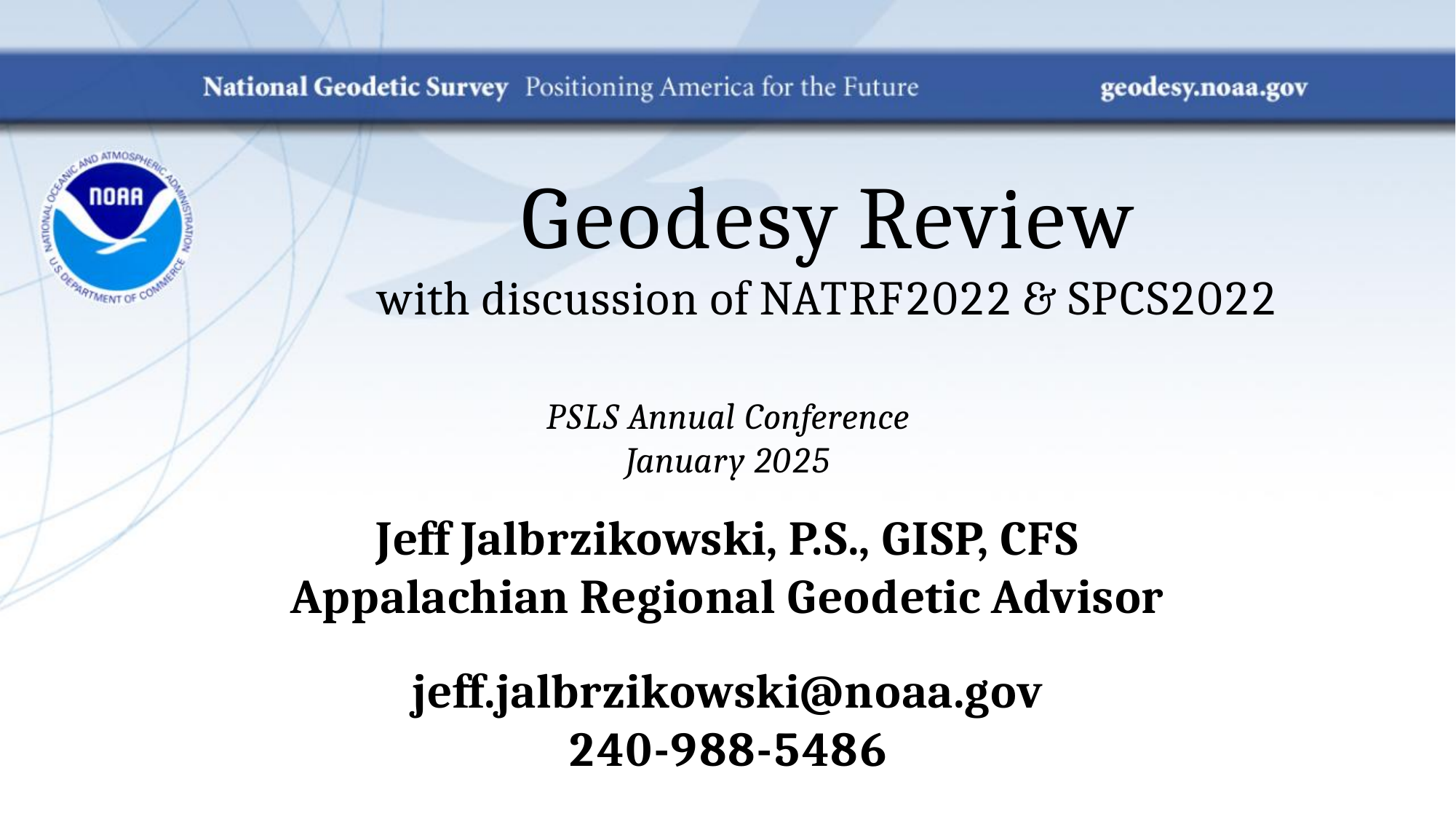

# Geodesy Review with discussion of NATRF2022 & SPCS2022
PSLS Annual Conference
January 2025
Jeff Jalbrzikowski, P.S., GISP, CFS
Appalachian Regional Geodetic Advisor
jeff.jalbrzikowski@noaa.gov
240-988-5486